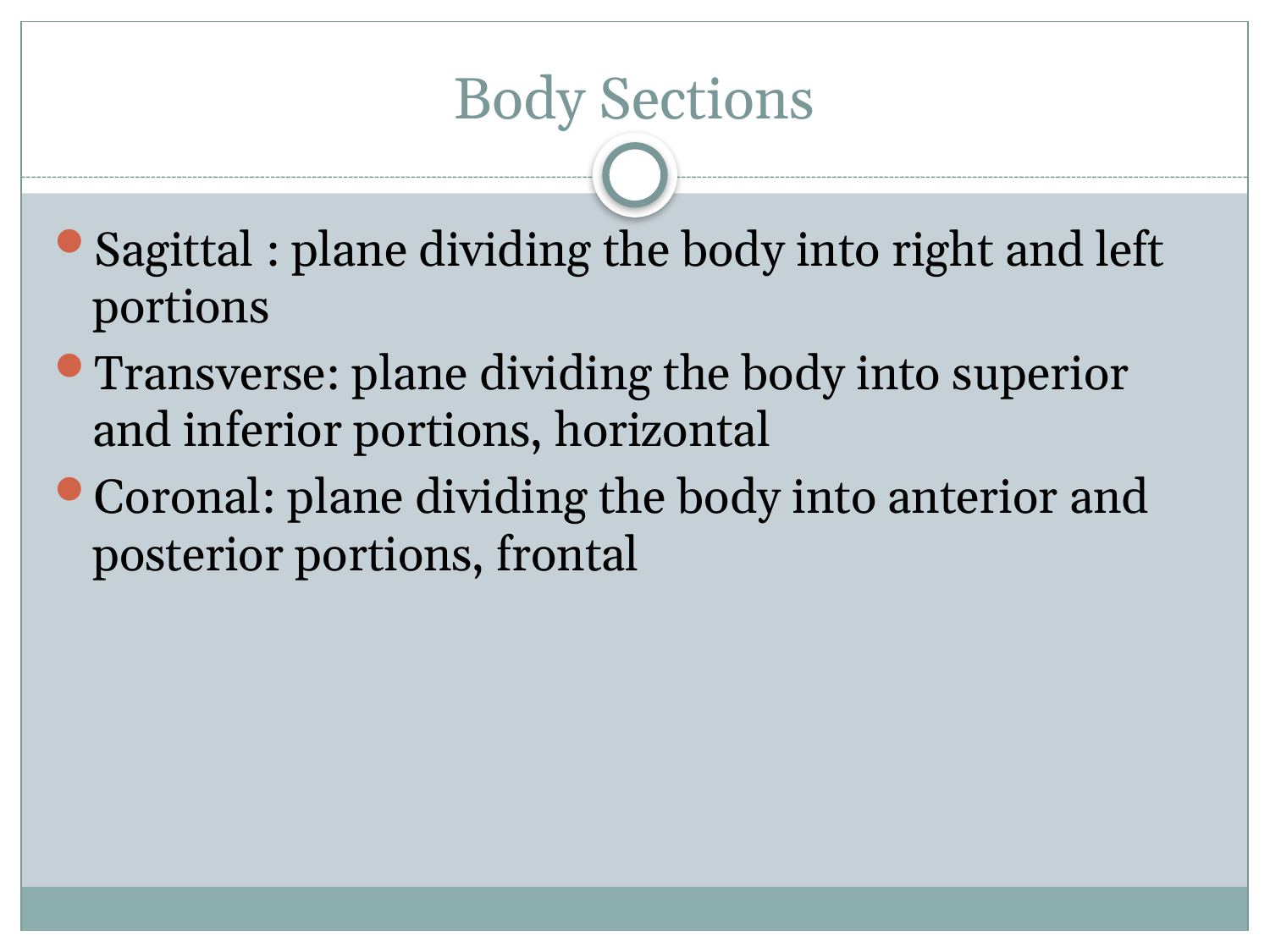

# Body Sections
Sagittal : plane dividing the body into right and left portions
Transverse: plane dividing the body into superior and inferior portions, horizontal
Coronal: plane dividing the body into anterior and posterior portions, frontal